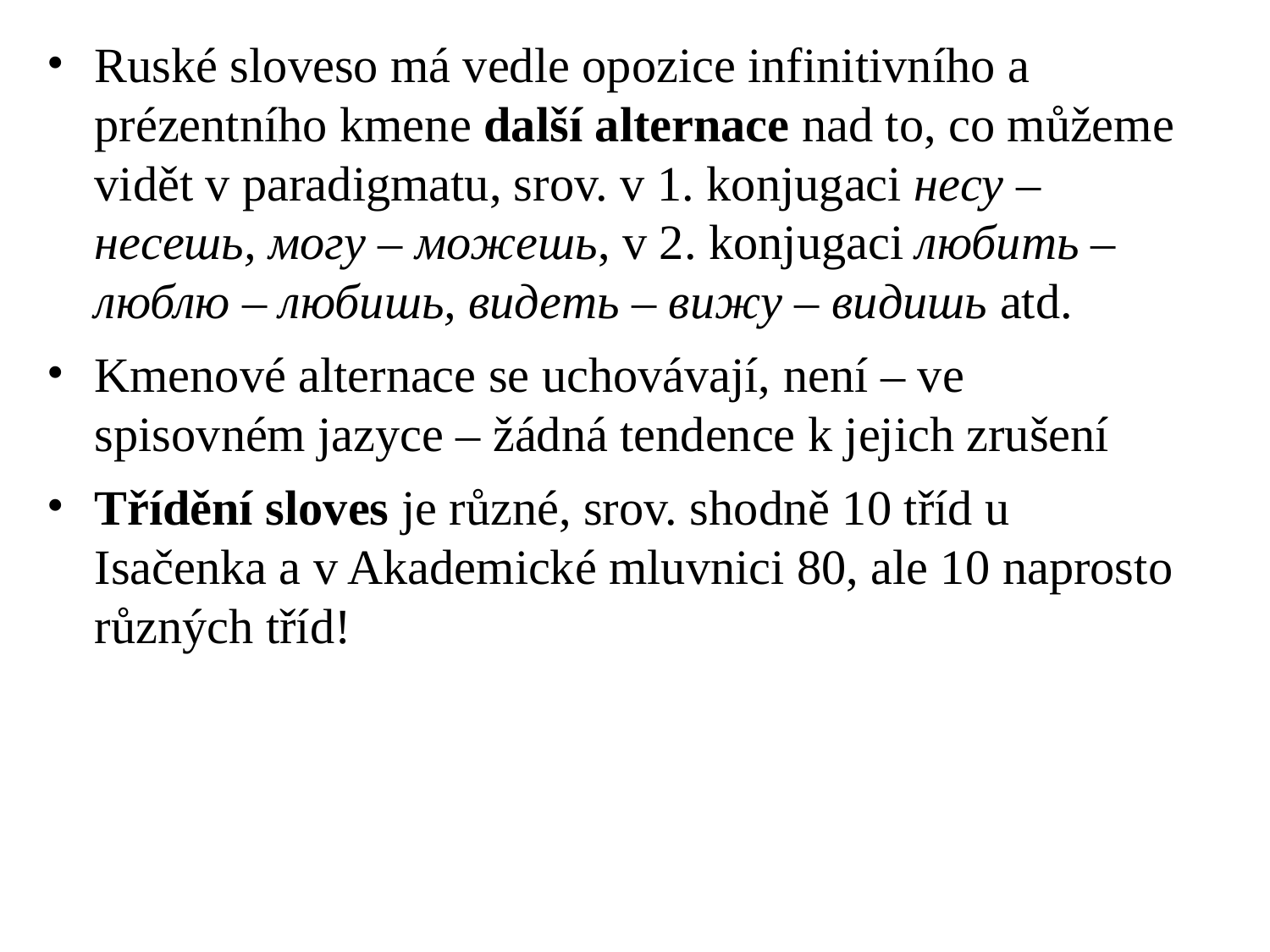

# Ruské sloveso má vedle opozice infinitivního a prézentního kmene další alternace nad to, co můžeme vidět v paradigmatu, srov. v 1. konjugaci нeсу – нeсeшь, могу – можeшь, v 2. konjugaci любить – люблю – любишь, видeть – вижу – видишь atd.
Kmenové alternace se uchovávají, není – ve spisovném jazyce – žádná tendence k jejich zrušení
Třídění sloves je různé, srov. shodně 10 tříd u Isačenka a v Akademické mluvnici 80, ale 10 naprosto různých tříd!